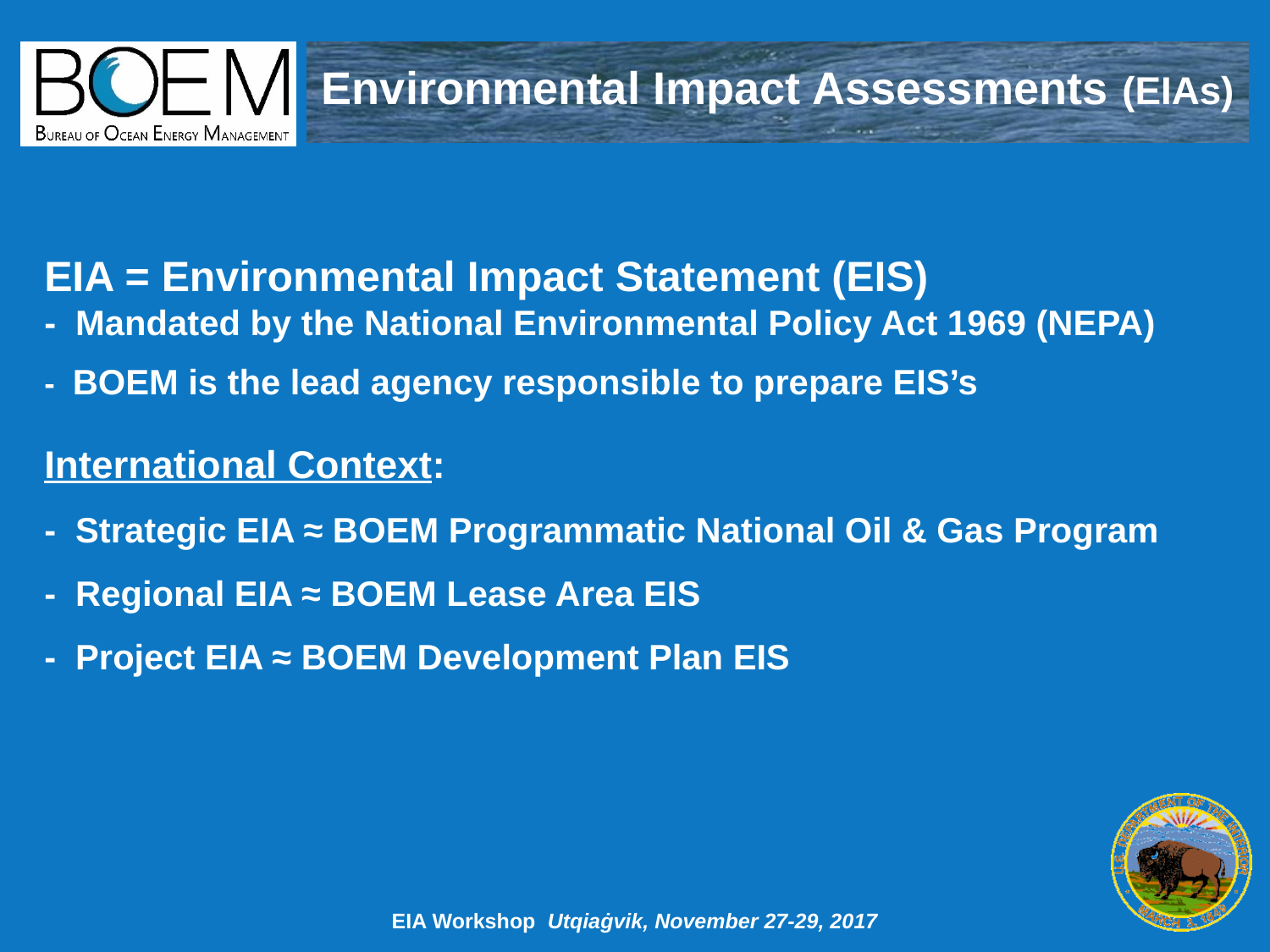

Environmental Impact Assessments (EIAs)
EIA = Environmental Impact Statement (EIS)
-  Mandated by the National Environmental Policy Act 1969 (NEPA)
-  BOEM is the lead agency responsible to prepare EIS’s
International Context:
-  Strategic EIA ≈ BOEM Programmatic National Oil & Gas Program
-  Regional EIA ≈ BOEM Lease Area EIS
-  Project EIA ≈ BOEM Development Plan EIS
EIA Workshop  Utqiaġvik, November 27-29, 2017